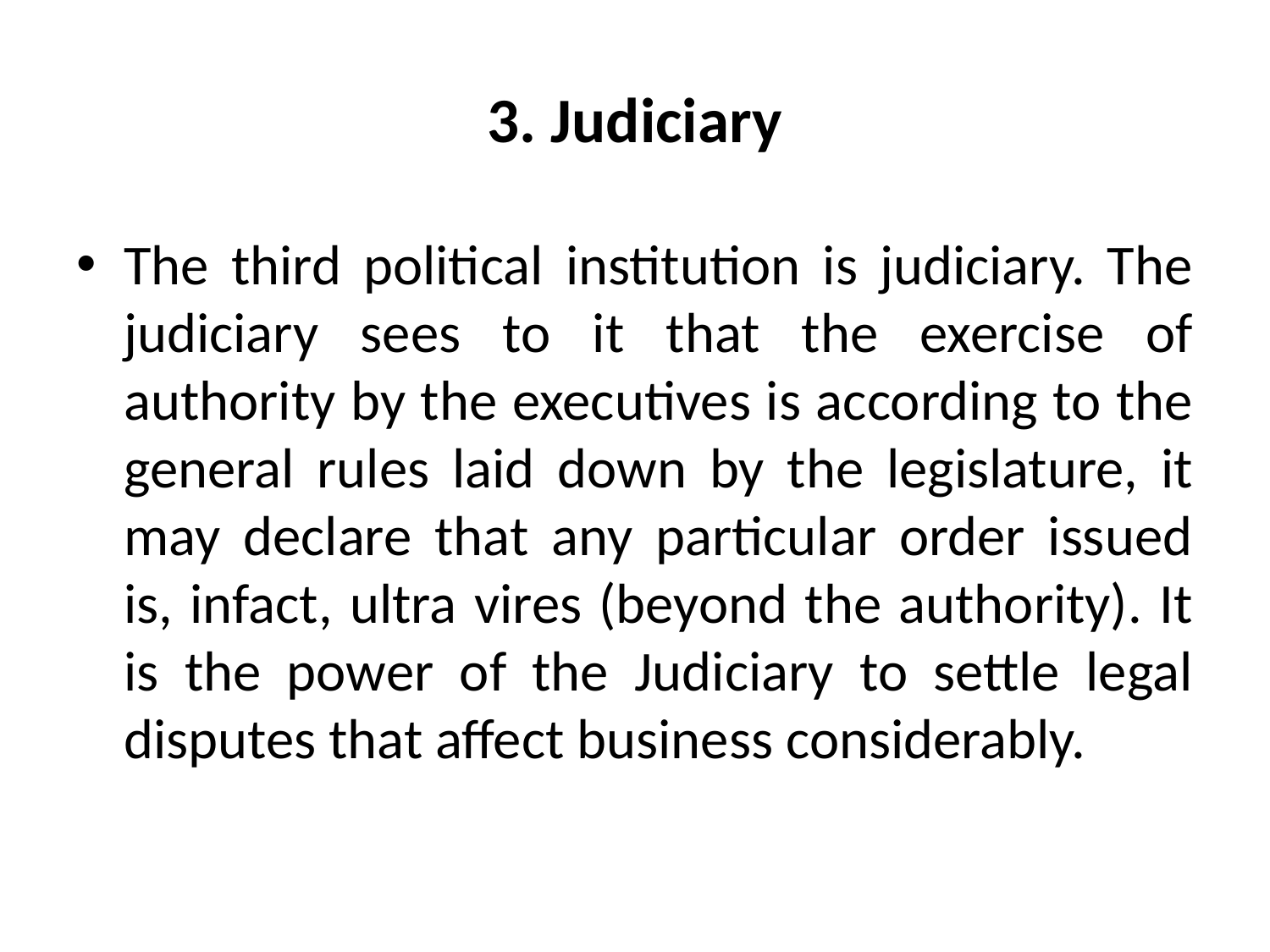

# 3. Judiciary
The third political institution is judiciary. The judiciary sees to it that the exercise of authority by the executives is according to the general rules laid down by the legislature, it may declare that any particular order issued is, infact, ultra vires (beyond the authority). It is the power of the Judiciary to settle legal disputes that affect business considerably.